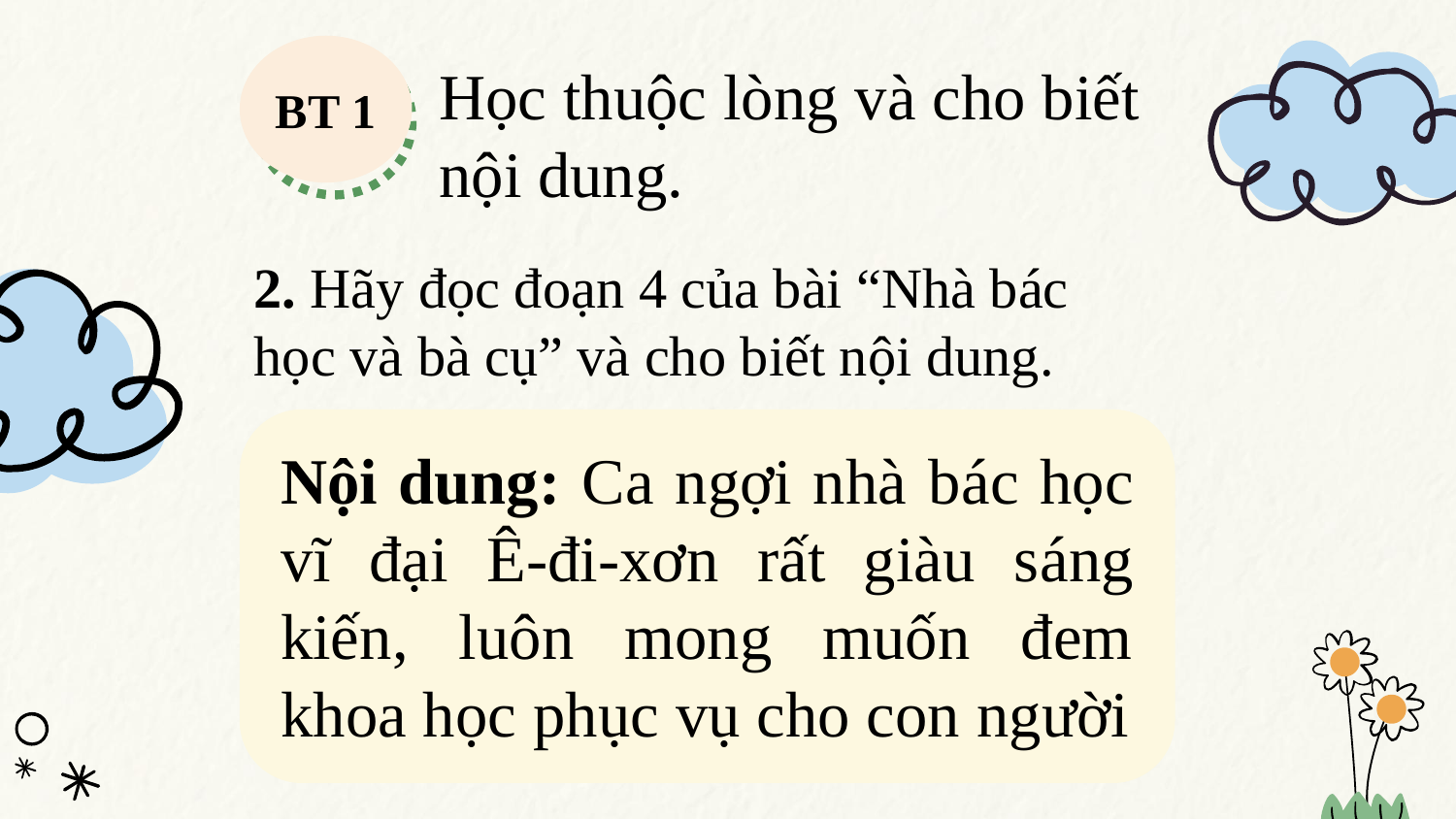

Học thuộc lòng và cho biết nội dung.
BT 1
2. Hãy đọc đoạn 4 của bài “Nhà bác học và bà cụ” và cho biết nội dung.

Nội dung: Ca ngợi nhà bác học vĩ đại Ê-đi-xơn rất giàu sáng kiến, luôn mong muốn đem khoa học phục vụ cho con người